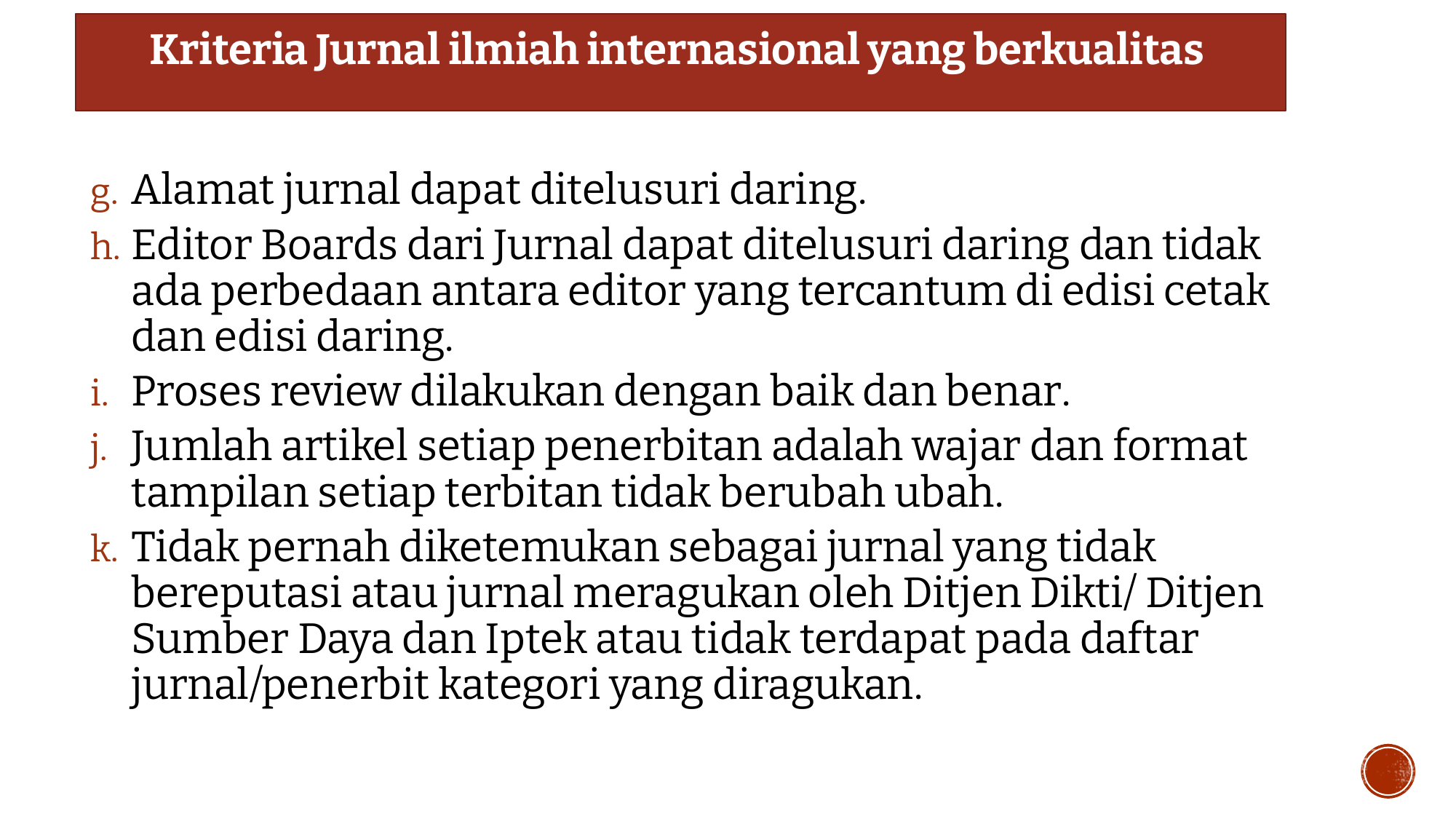

# Kriteria Jurnal ilmiah internasional yang berkualitas
Alamat jurnal dapat ditelusuri daring.
Editor Boards dari Jurnal dapat ditelusuri daring dan tidak ada perbedaan antara editor yang tercantum di edisi cetak dan edisi daring.
Proses review dilakukan dengan baik dan benar.
Jumlah artikel setiap penerbitan adalah wajar dan format tampilan setiap terbitan tidak berubah ubah.
Tidak pernah diketemukan sebagai jurnal yang tidak bereputasi atau jurnal meragukan oleh Ditjen Dikti/ Ditjen Sumber Daya dan Iptek atau tidak terdapat pada daftar jurnal/penerbit kategori yang diragukan.